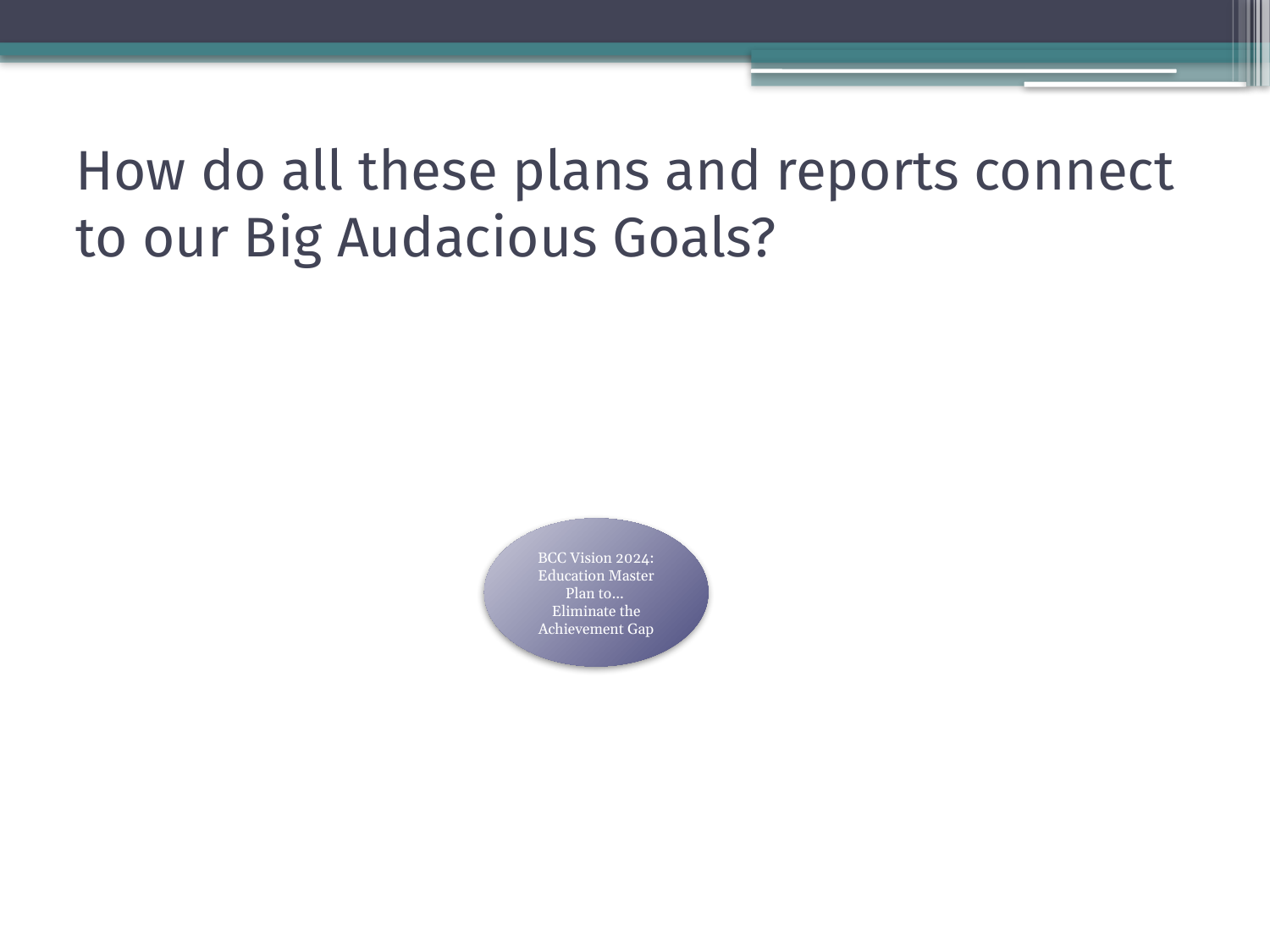

# How do all these plans and reports connect to our Big Audacious Goals?
BCC Vision 2024: Education Master Plan to…
Eliminate the Achievement Gap